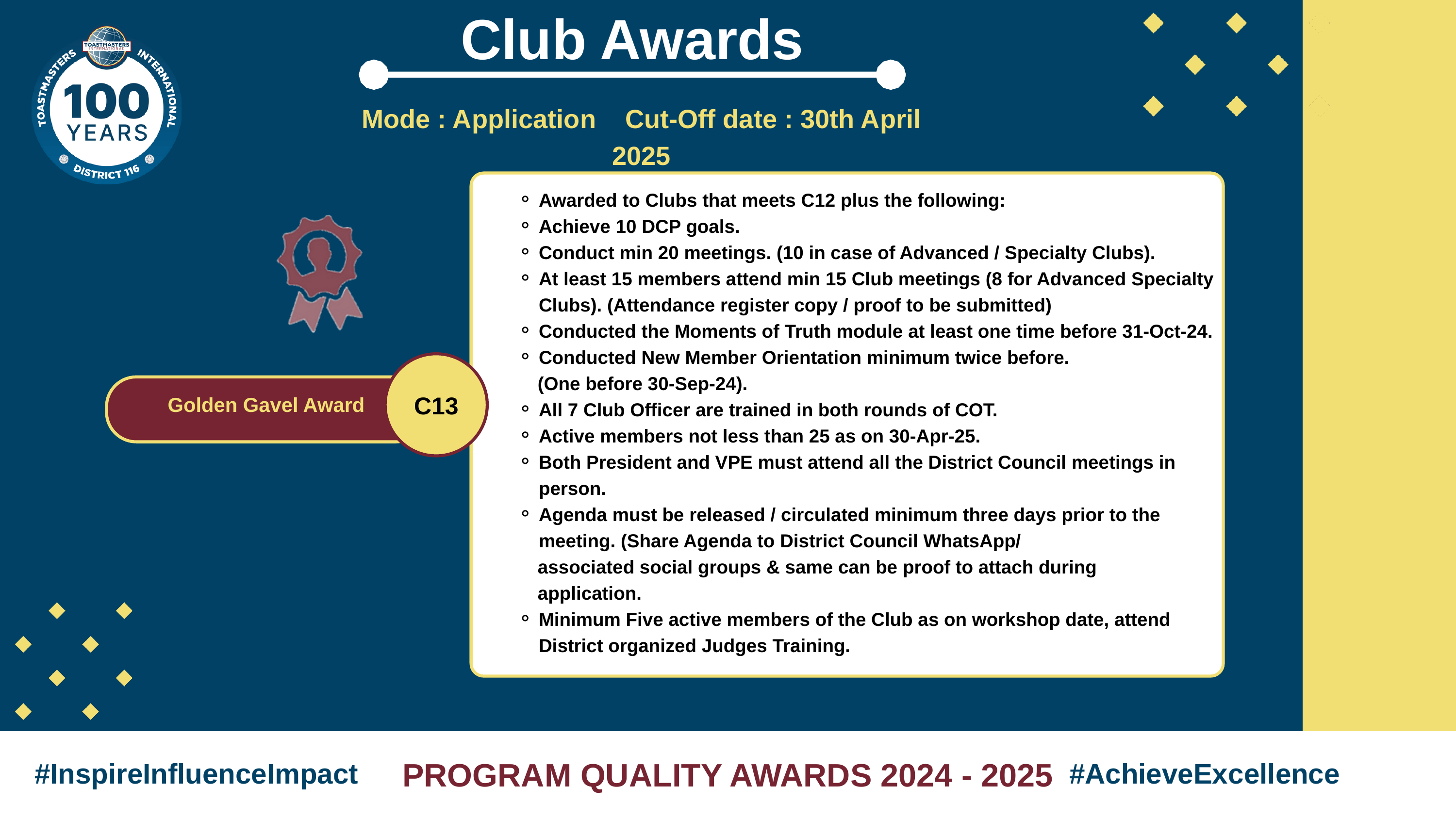

Club Awards

Mode : Application    Cut-Off date : 30th April 2025

Awarded to Clubs that meets C12 plus the following:
Achieve 10 DCP goals.
Conduct min 20 meetings. (10 in case of Advanced / Specialty Clubs).
At least 15 members attend min 15 Club meetings (8 for Advanced Specialty Clubs). (Attendance register copy / proof to be submitted)
Conducted the Moments of Truth module at least one time before 31-Oct-24.
Conducted New Member Orientation minimum twice before.
            (One before 30-Sep-24).
All 7 Club Officer are trained in both rounds of COT.
Active members not less than 25 as on 30-Apr-25.
Both President and VPE must attend all the District Council meetings in person.
Agenda must be released / circulated minimum three days prior to the meeting. (Share Agenda to District Council WhatsApp/
            associated social groups & same can be proof to attach during
            application.
Minimum Five active members of the Club as on workshop date, attend District organized Judges Training.

C13

Golden Gavel Award

PROGRAM QUALITY AWARDS 2024 - 2025
#InspireInfluenceImpact
#AchieveExcellence